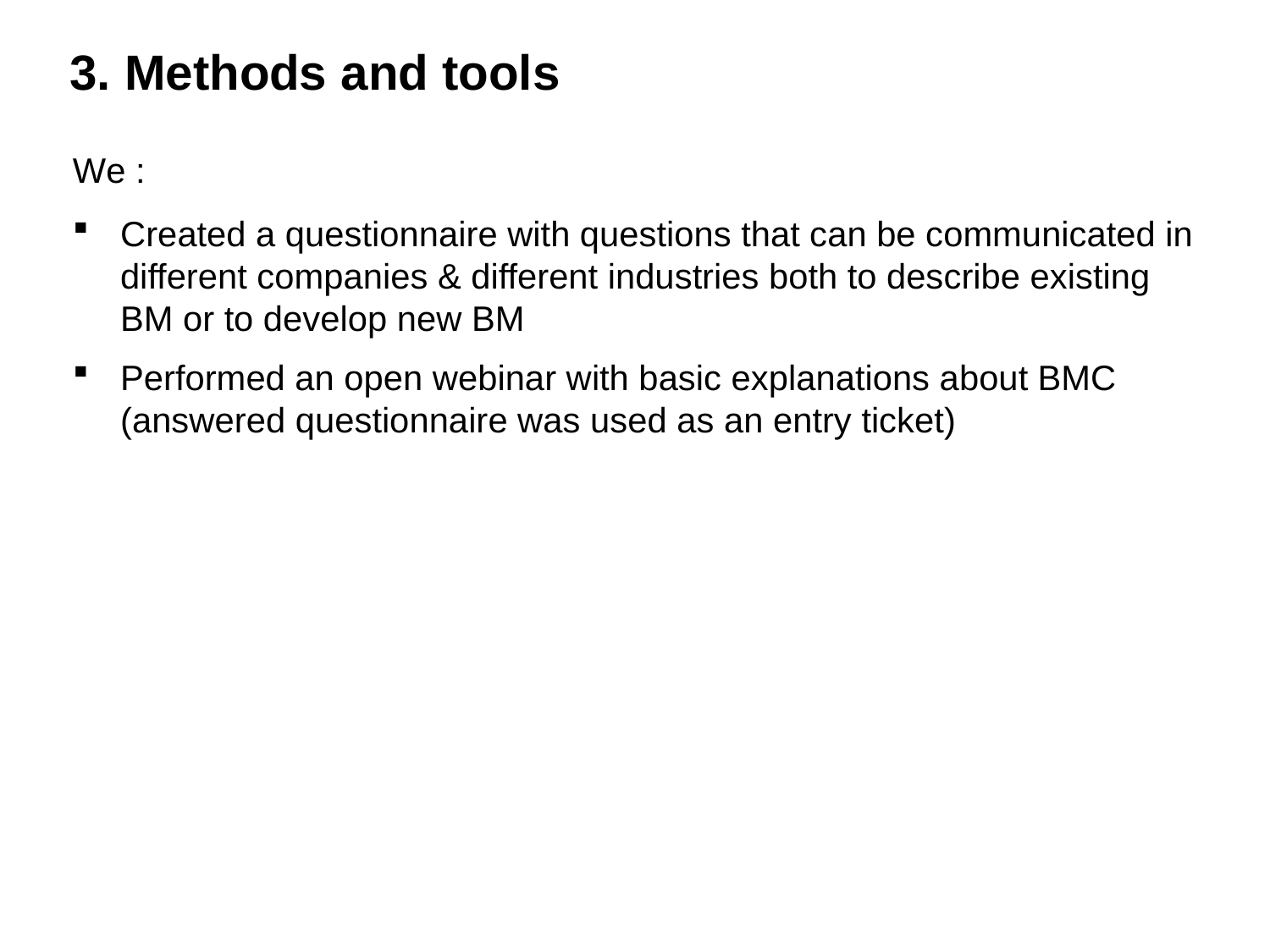

3. Methods and tools
We :
Created a questionnaire with questions that can be communicated in different companies & different industries both to describe existing BM or to develop new BM
Performed an open webinar with basic explanations about BMC (answered questionnaire was used as an entry ticket)